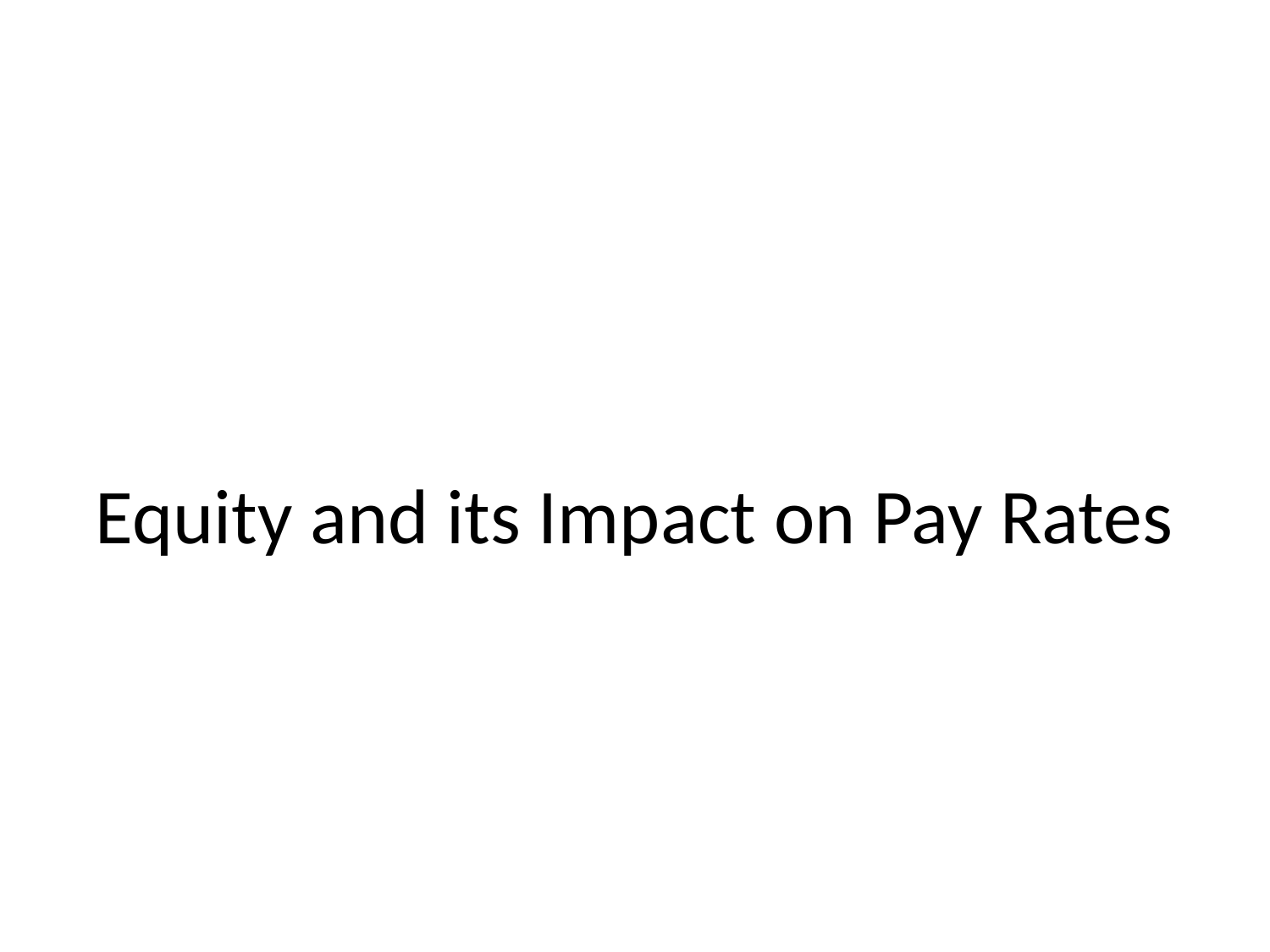

# Equity and its Impact on Pay Rates